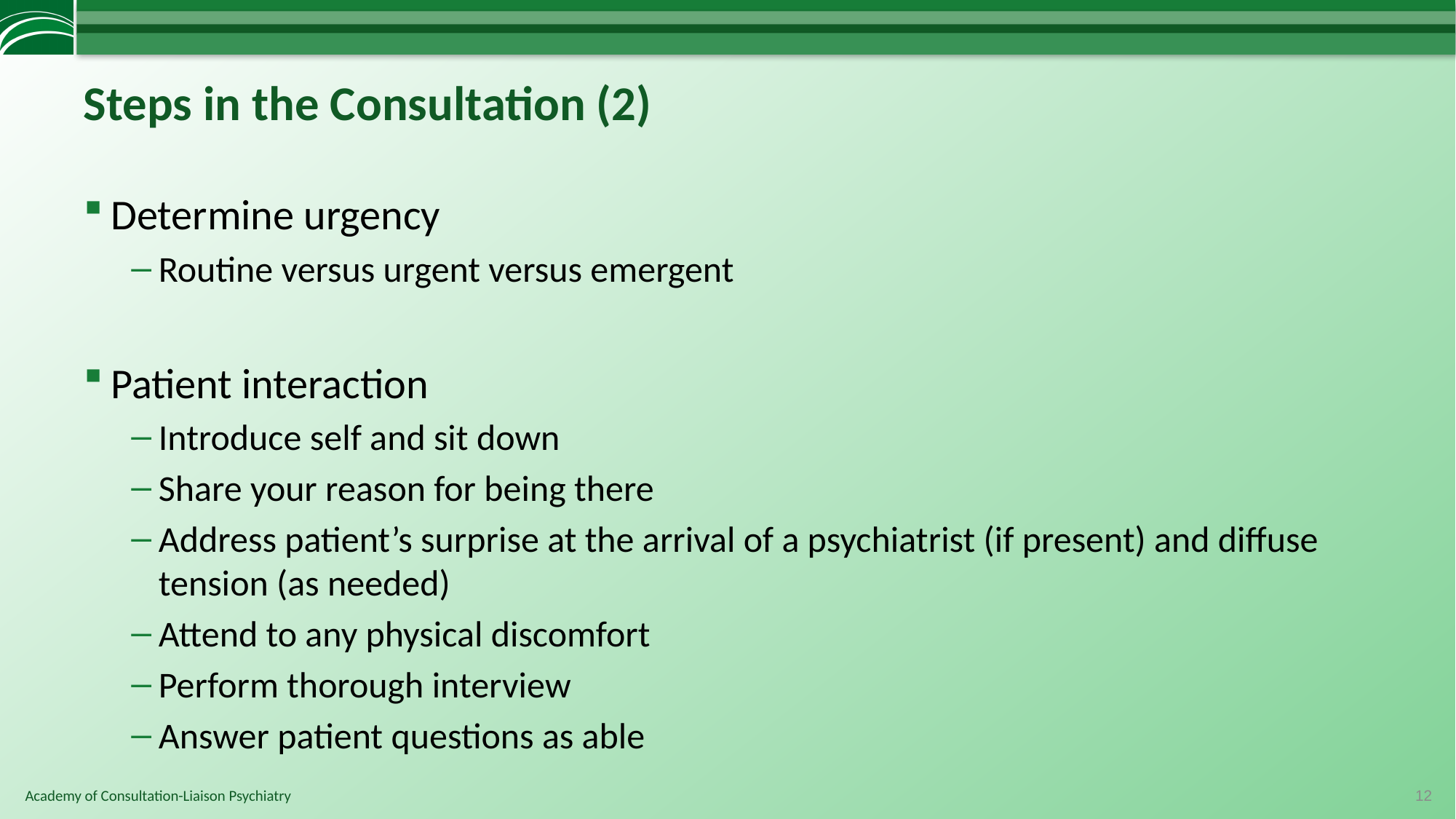

# Steps in the Consultation (2)
Determine urgency
Routine versus urgent versus emergent

Patient interaction
Introduce self and sit down
Share your reason for being there
Address patient’s surprise at the arrival of a psychiatrist (if present) and diffuse tension (as needed)
Attend to any physical discomfort
Perform thorough interview
Answer patient questions as able
12